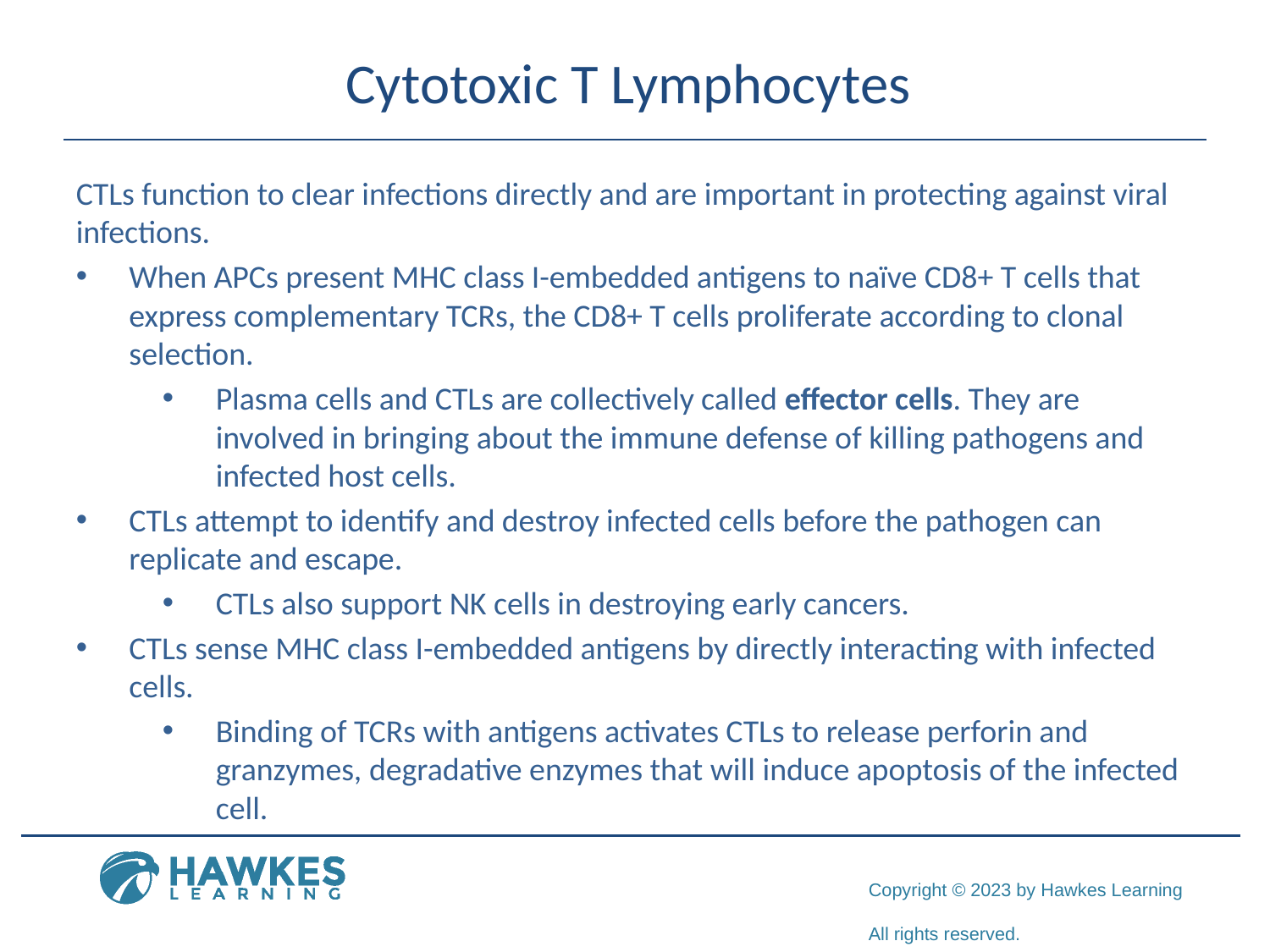

# Cytotoxic T Lymphocytes
CTLs function to clear infections directly and are important in protecting against viral infections.
When APCs present MHC class I-embedded antigens to naïve CD8+ T cells that express complementary TCRs, the CD8+ T cells proliferate according to clonal selection.
Plasma cells and CTLs are collectively called effector cells. They are involved in bringing about the immune defense of killing pathogens and infected host cells.
CTLs attempt to identify and destroy infected cells before the pathogen can replicate and escape.
CTLs also support NK cells in destroying early cancers.
CTLs sense MHC class I-embedded antigens by directly interacting with infected cells.
Binding of TCRs with antigens activates CTLs to release perforin and granzymes, degradative enzymes that will induce apoptosis of the infected cell.